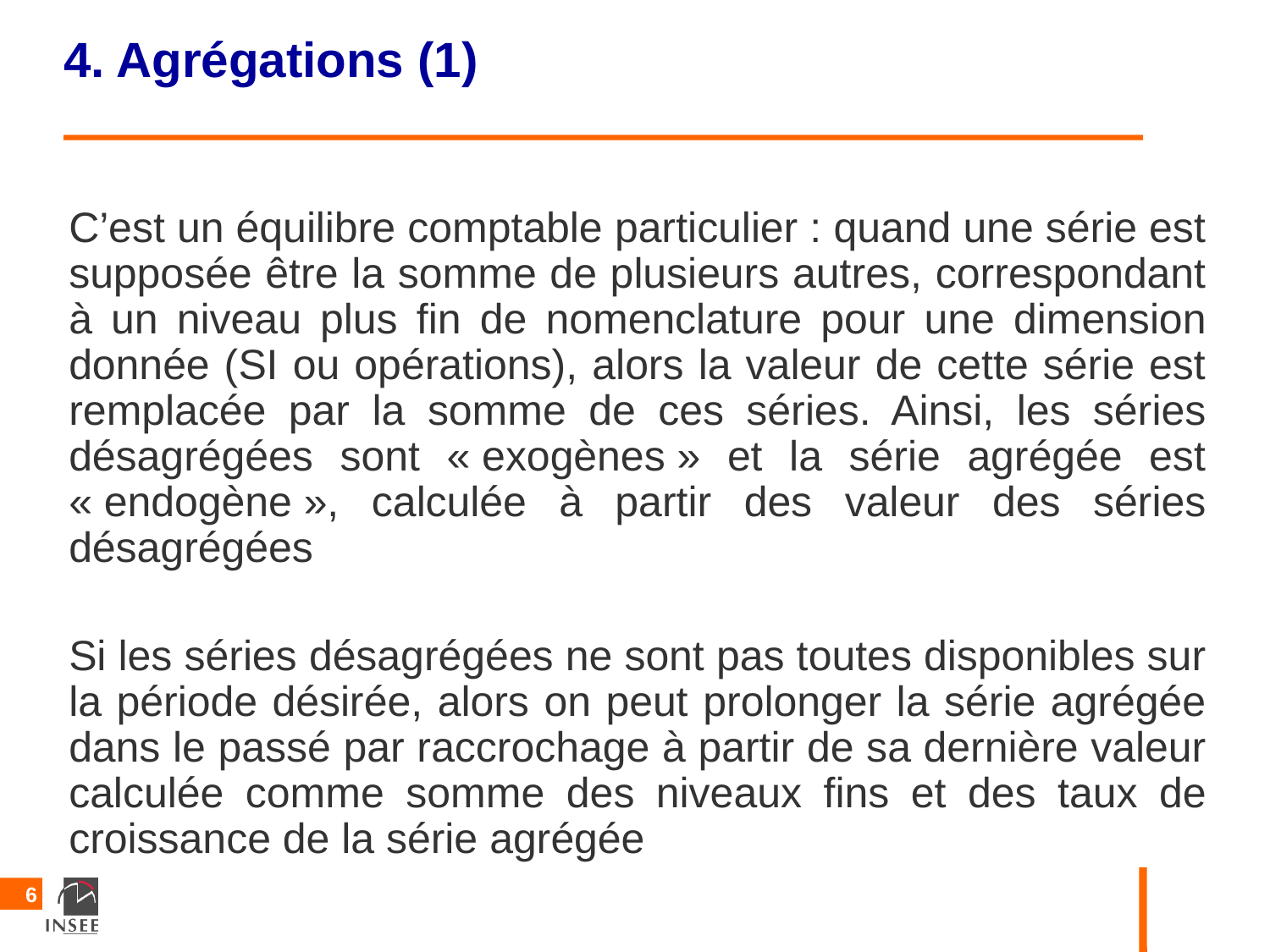

4. Agrégations (1)
C’est un équilibre comptable particulier : quand une série est supposée être la somme de plusieurs autres, correspondant à un niveau plus fin de nomenclature pour une dimension donnée (SI ou opérations), alors la valeur de cette série est remplacée par la somme de ces séries. Ainsi, les séries désagrégées sont « exogènes » et la série agrégée est « endogène », calculée à partir des valeur des séries désagrégées

Si les séries désagrégées ne sont pas toutes disponibles sur la période désirée, alors on peut prolonger la série agrégée dans le passé par raccrochage à partir de sa dernière valeur calculée comme somme des niveaux fins et des taux de croissance de la série agrégée
6